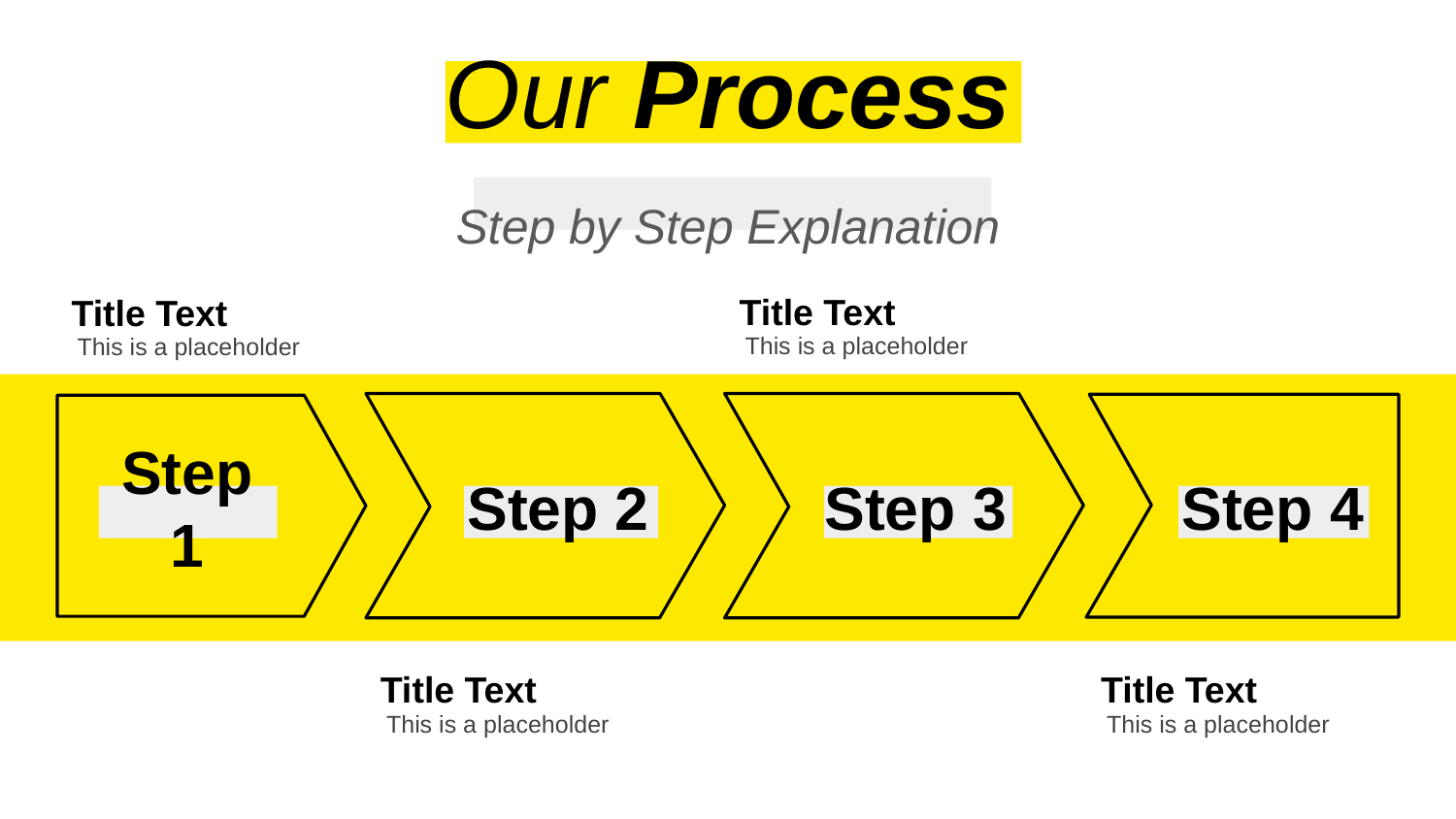

# Our Process

Step by Step Explanation

Title Text
Title Text
This is a placeholder
This is a placeholder

Step 1
Step 2
Step 3
Step 4

Title Text
Title Text
This is a placeholder
This is a placeholder